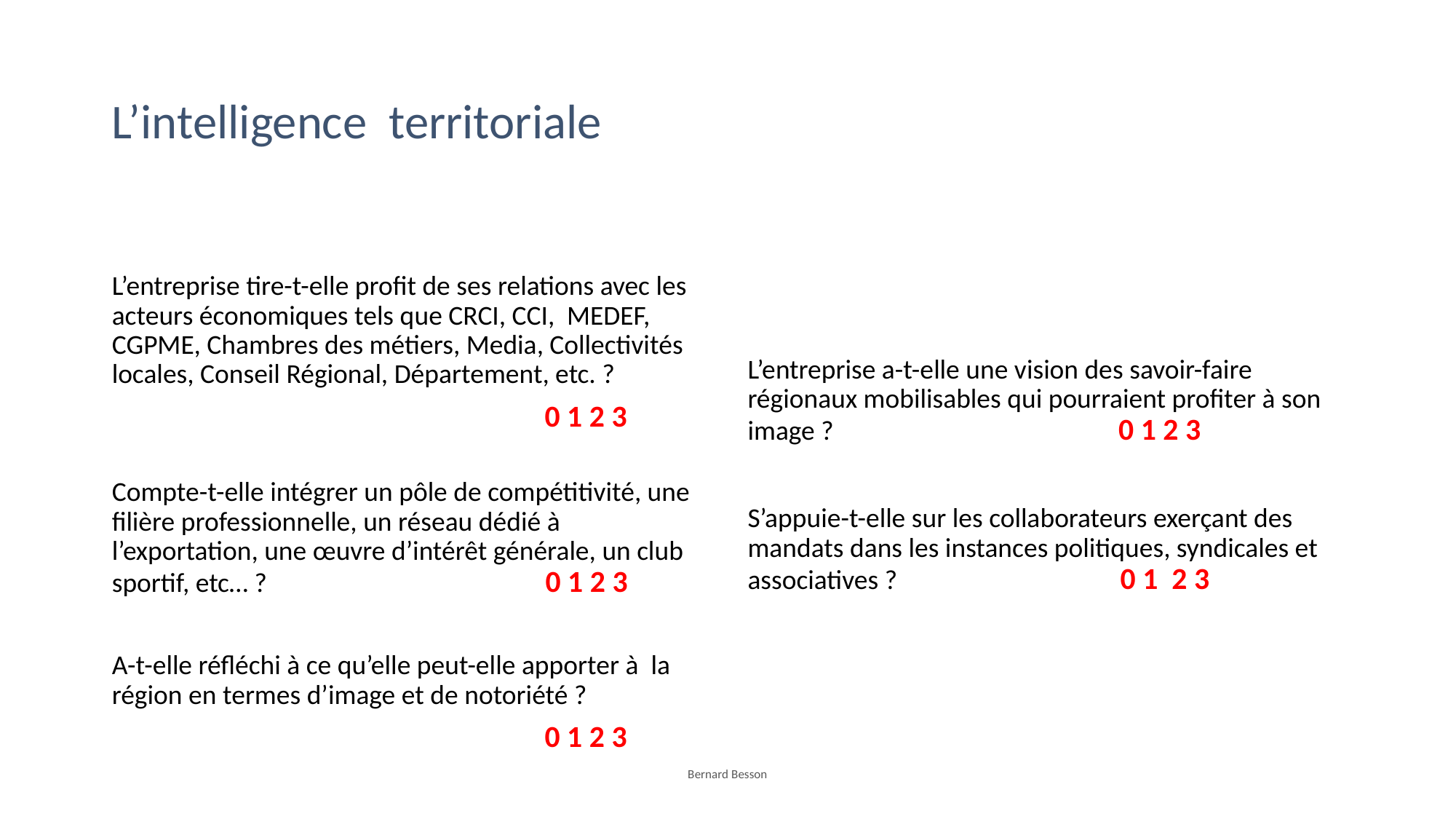

# L’intelligence  territoriale

L’entreprise tire-t-elle profit de ses relations avec les acteurs économiques tels que CRCI, CCI,  MEDEF, CGPME, Chambres des métiers, Media, Collectivités locales, Conseil Régional, Département, etc. ?
                                                                      0 1 2 3
Compte-t-elle intégrer un pôle de compétitivité, une filière professionnelle, un réseau dédié à l’exportation, une œuvre d’intérêt générale, un club sportif, etc… ?                                             0 1 2 3

A-t-elle réfléchi à ce qu’elle peut-elle apporter à  la région en termes d’image et de notoriété ?
                                                                      0 1 2 3

L’entreprise a-t-elle une vision des savoir-faire régionaux mobilisables qui pourraient profiter à son image ?                                              0 1 2 3

S’appuie-t-elle sur les collaborateurs exerçant des mandats dans les instances politiques, syndicales et associatives ?                                    0 1  2 3

Bernard Besson